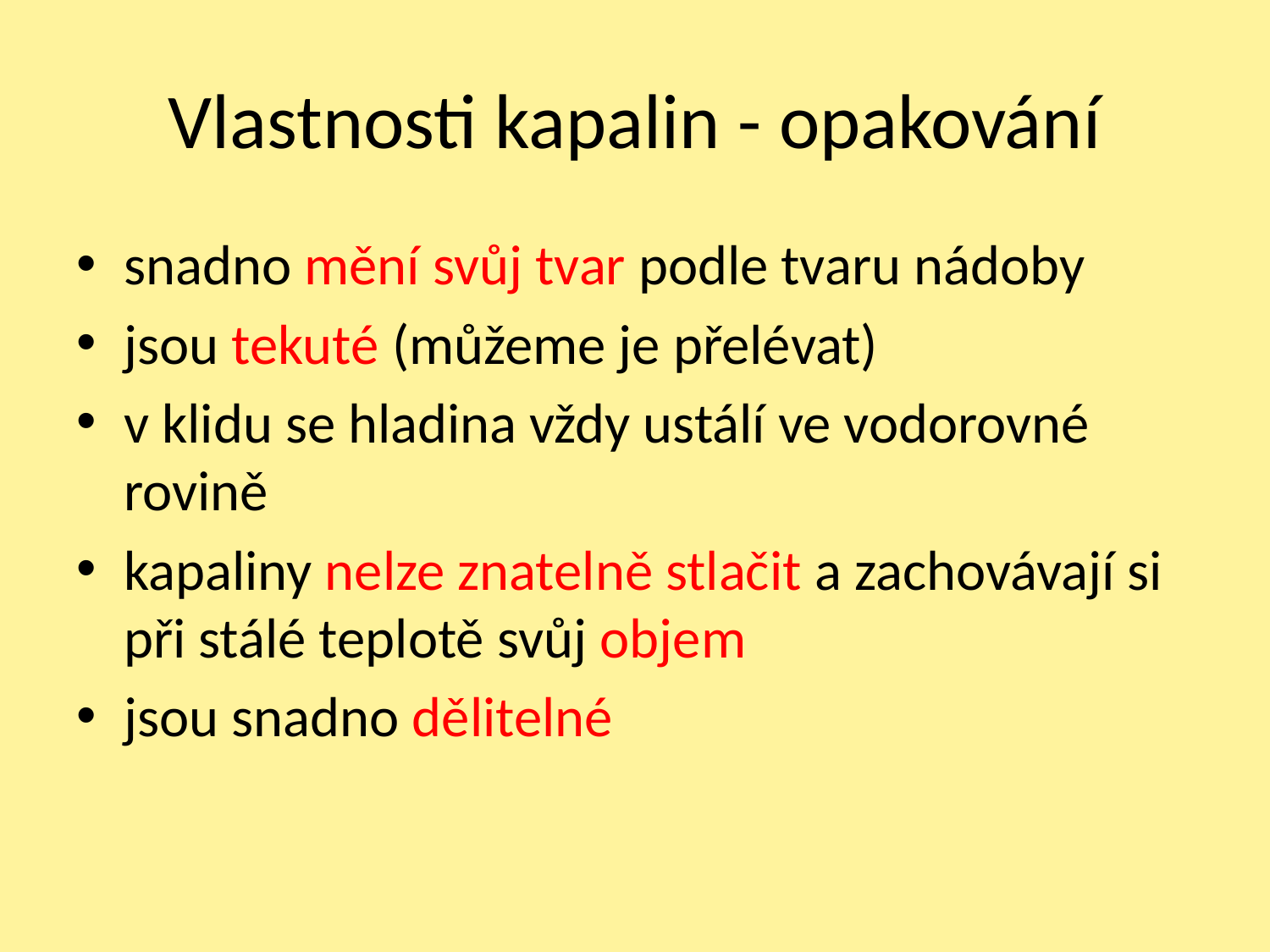

# Vlastnosti kapalin - opakování
snadno mění svůj tvar podle tvaru nádoby
jsou tekuté (můžeme je přelévat)
v klidu se hladina vždy ustálí ve vodorovné rovině
kapaliny nelze znatelně stlačit a zachovávají si při stálé teplotě svůj objem
jsou snadno dělitelné